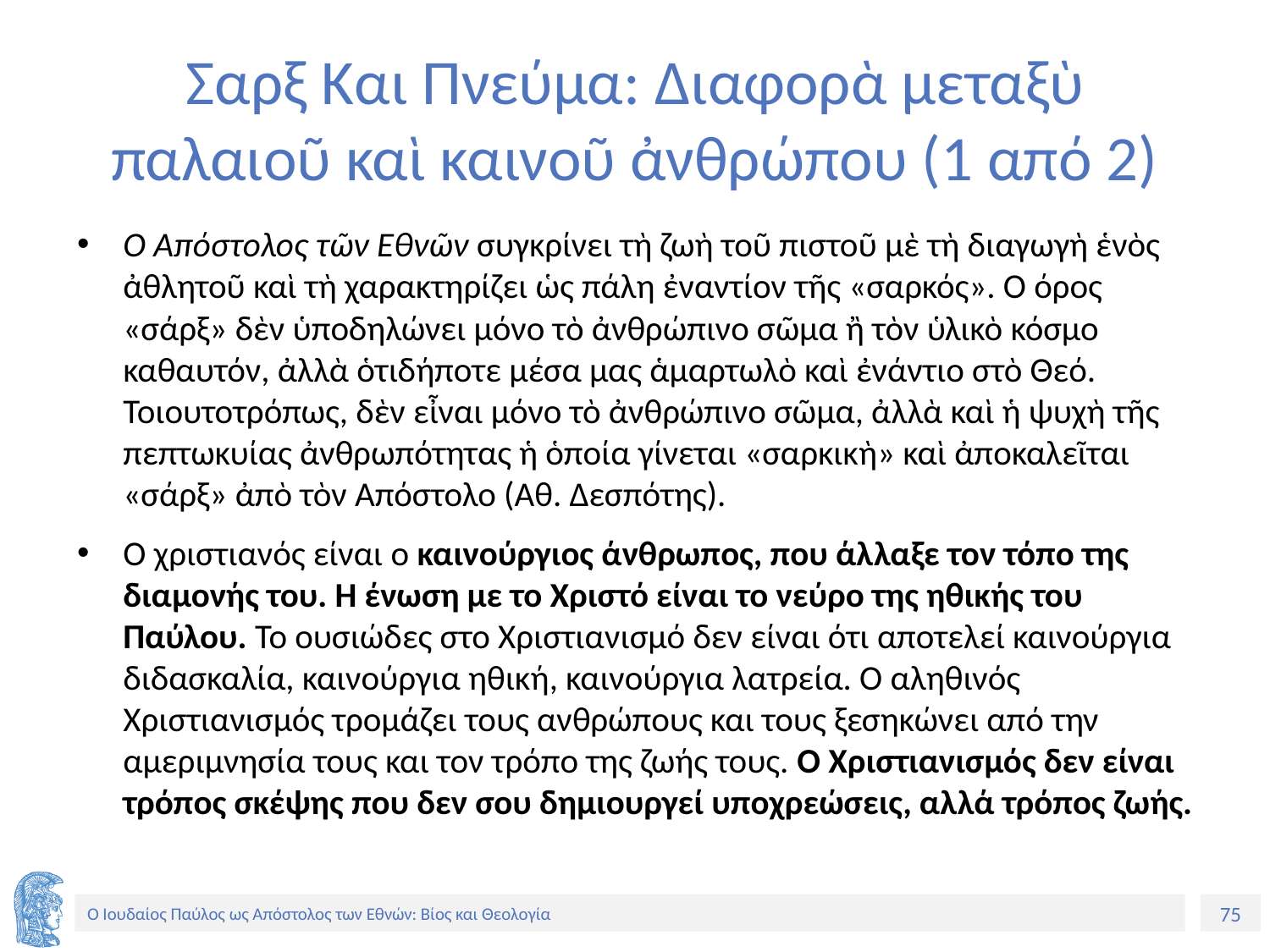

# Σαρξ Και Πνεύμα: Διαφορὰ μεταξὺ παλαιοῦ καὶ καινοῦ ἀνθρώπου (1 από 2)
Ὁ Απόστολος τῶν Εθνῶν συγκρίνει τὴ ζωὴ τοῦ πιστοῦ μὲ τὴ διαγωγὴ ἑνὸς ἀθλητοῦ καὶ τὴ χαρακτηρίζει ὡς πάλη ἐναντίον τῆς «σαρκός». Ο όρος «σάρξ» δὲν ὑποδηλώνει μόνο τὸ ἀνθρώπινο σῶμα ἢ τὸν ὑλικὸ κόσμο καθαυτόν, ἀλλὰ ὁτιδήποτε μέσα μας ἁμαρτωλὸ καὶ ἐνάντιο στὸ Θεό. Τοιουτοτρόπως, δὲν εἶναι μόνο τὸ ἀνθρώπινο σῶμα, ἀλλὰ καὶ ἡ ψυχὴ τῆς πεπτωκυίας ἀνθρωπότητας ἡ ὁποία γίνεται «σαρκικὴ» καὶ ἀποκαλεῖται «σάρξ» ἀπὸ τὸν Απόστολο (Αθ. Δεσπότης).
Ο χριστιανός είναι ο καινούργιος άνθρωπος, που άλλαξε τον τόπο της διαμονής του. Η ένωση με το Χριστό είναι το νεύρο της ηθικής του Παύλου. Το ουσιώδες στο Χριστιανισμό δεν είναι ότι αποτελεί καινούργια διδασκαλία, καινούργια ηθική, καινούργια λατρεία. Ο αληθινός Χριστιανισμός τρομάζει τους ανθρώπους και τους ξεσηκώνει από την αμεριμνησία τους και τον τρόπο της ζωής τους. Ο Χριστιανισμός δεν είναι τρόπος σκέψης που δεν σου δημιουργεί υποχρεώσεις, αλλά τρόπος ζωής.